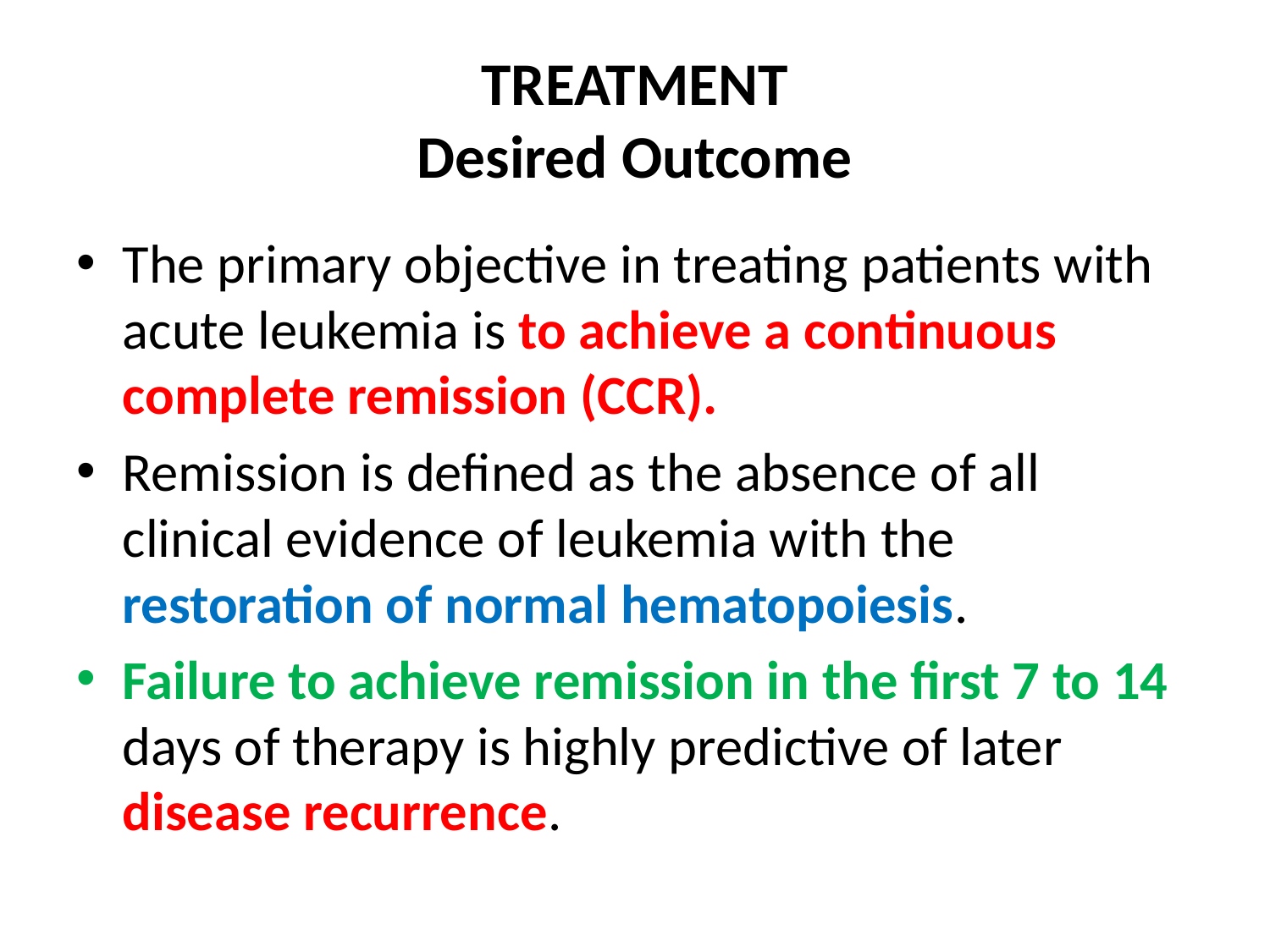

# TREATMENT Desired Outcome
The primary objective in treating patients with acute leukemia is to achieve a continuous complete remission (CCR).
Remission is defined as the absence of all clinical evidence of leukemia with the restoration of normal hematopoiesis.
Failure to achieve remission in the first 7 to 14 days of therapy is highly predictive of later disease recurrence.